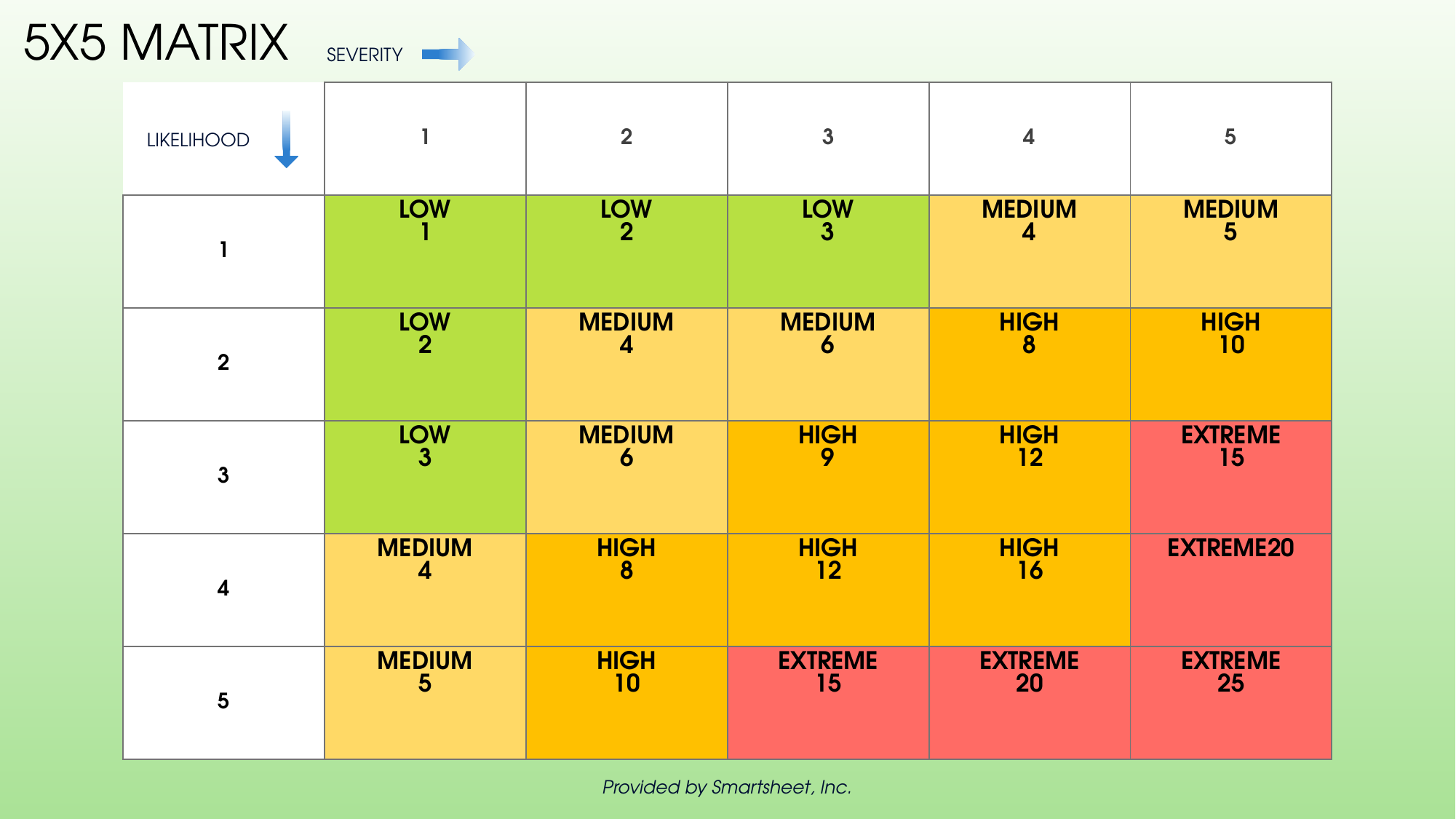

5X5 MATRIX

SEVERITY
|  | 1 | 2 | 3 | 4 | 5 |
| --- | --- | --- | --- | --- | --- |
| 1 | LOW 1 | LOW 2 | LOW 3 | MEDIUM 4 | MEDIUM 5 |
| 2 | LOW 2 | MEDIUM 4 | MEDIUM 6 | HIGH 8 | HIGH 10 |
| 3 | LOW 3 | MEDIUM 6 | HIGH 9 | HIGH 12 | EXTREME 15 |
| 4 | MEDIUM 4 | HIGH 8 | HIGH 12 | HIGH 16 | EXTREME20 |
| 5 | MEDIUM 5 | HIGH 10 | EXTREME 15 | EXTREME 20 | EXTREME 25 |

LIKELIHOOD
Provided by Smartsheet, Inc.